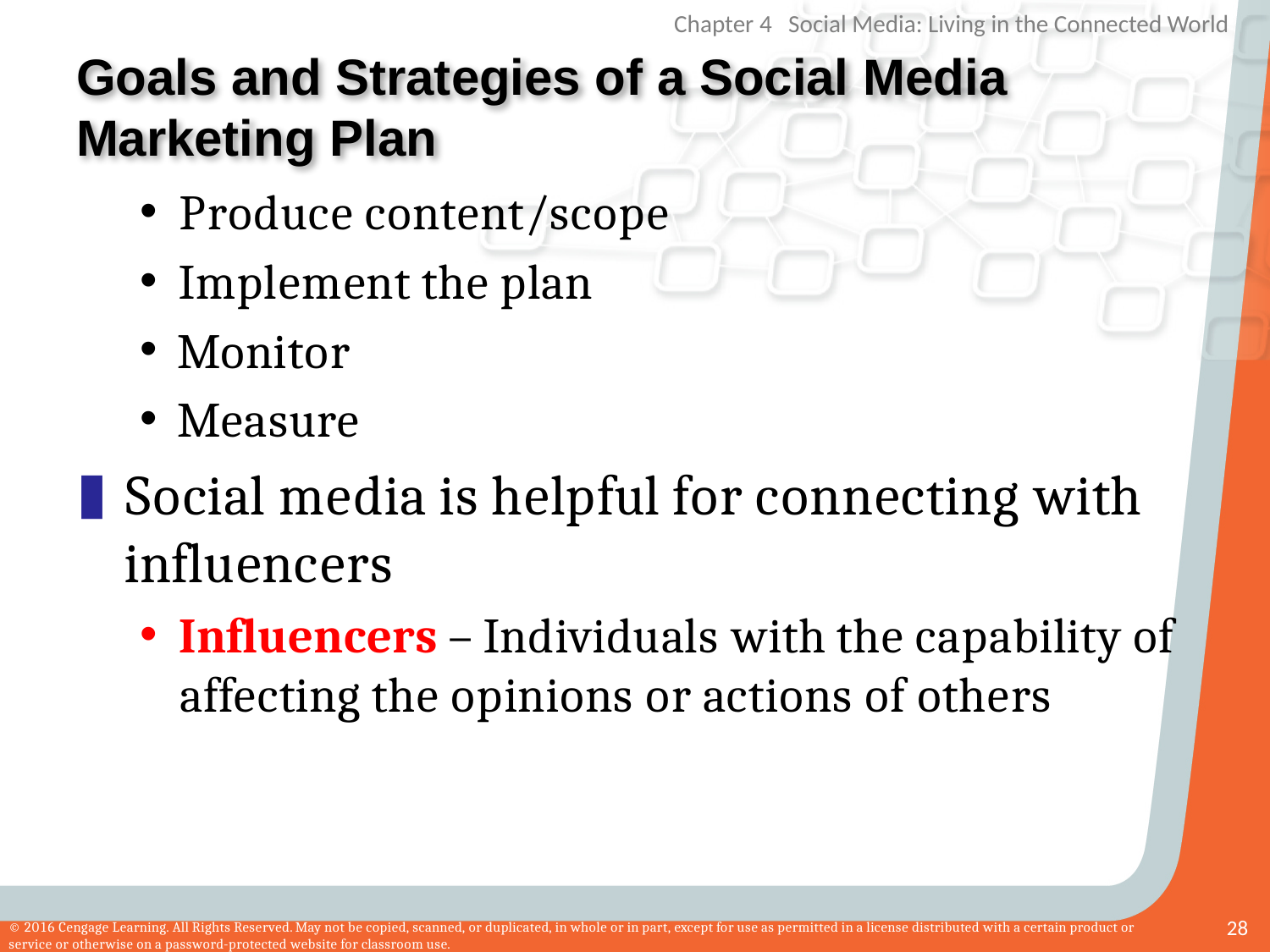

# Goals and Strategies of a Social Media Marketing Plan
Produce content/scope
Implement the plan
Monitor
Measure
Social media is helpful for connecting with influencers
Influencers – Individuals with the capability of affecting the opinions or actions of others
28